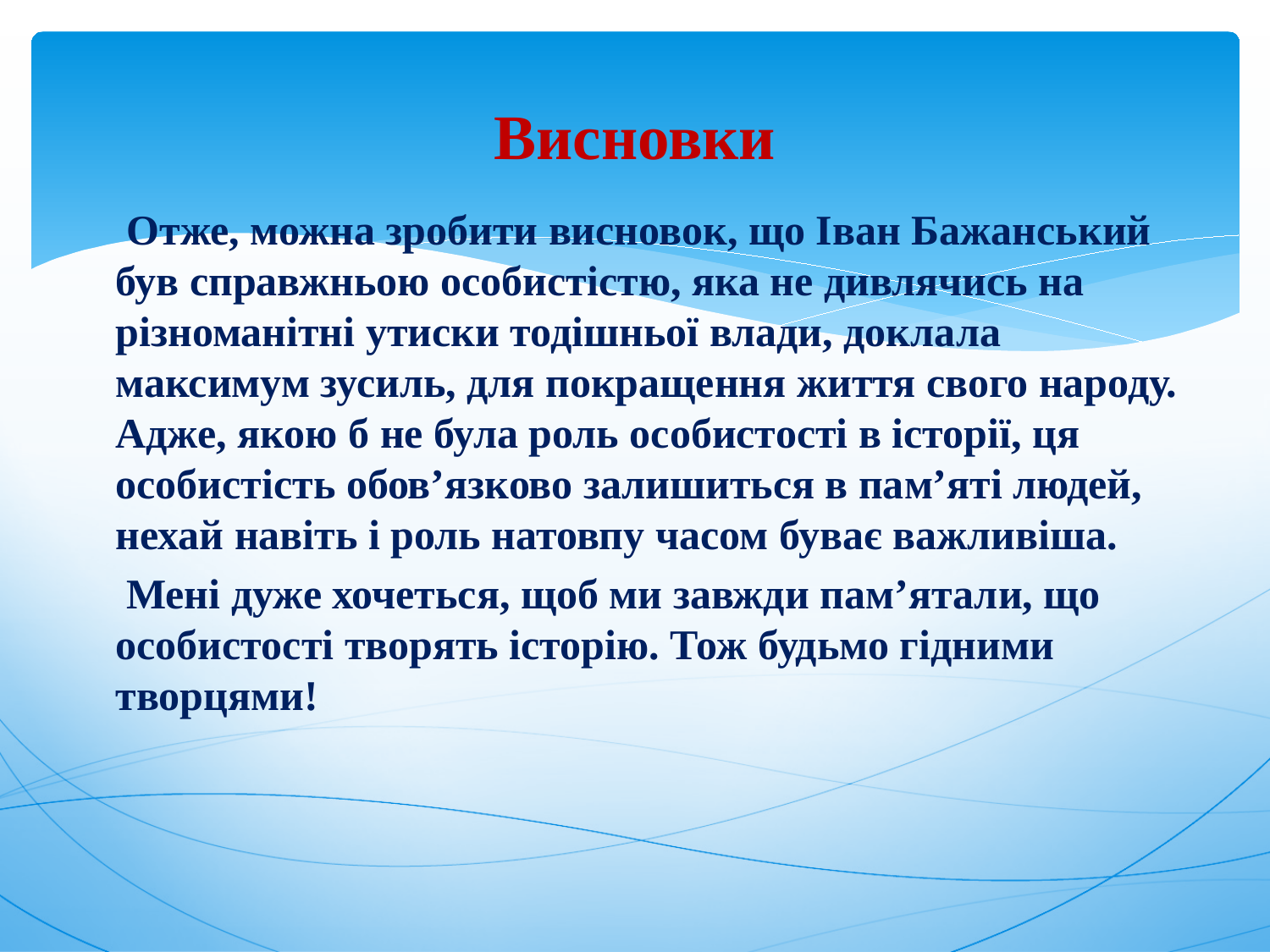

# Висновки
 Отже, можна зробити висновок, що Іван Бажанський був справжньою особистістю, яка не дивлячись на різноманітні утиски тодішньої влади, доклала максимум зусиль, для покращення життя свого народу.  Адже, якою б не була роль особистості в історії, ця особистість обов’язково залишиться в пам’яті людей, нехай навіть і роль натовпу часом буває важливіша.
 Мені дуже хочеться, щоб ми завжди пам’ятали, що особистості творять історію. Тож будьмо гідними творцями!